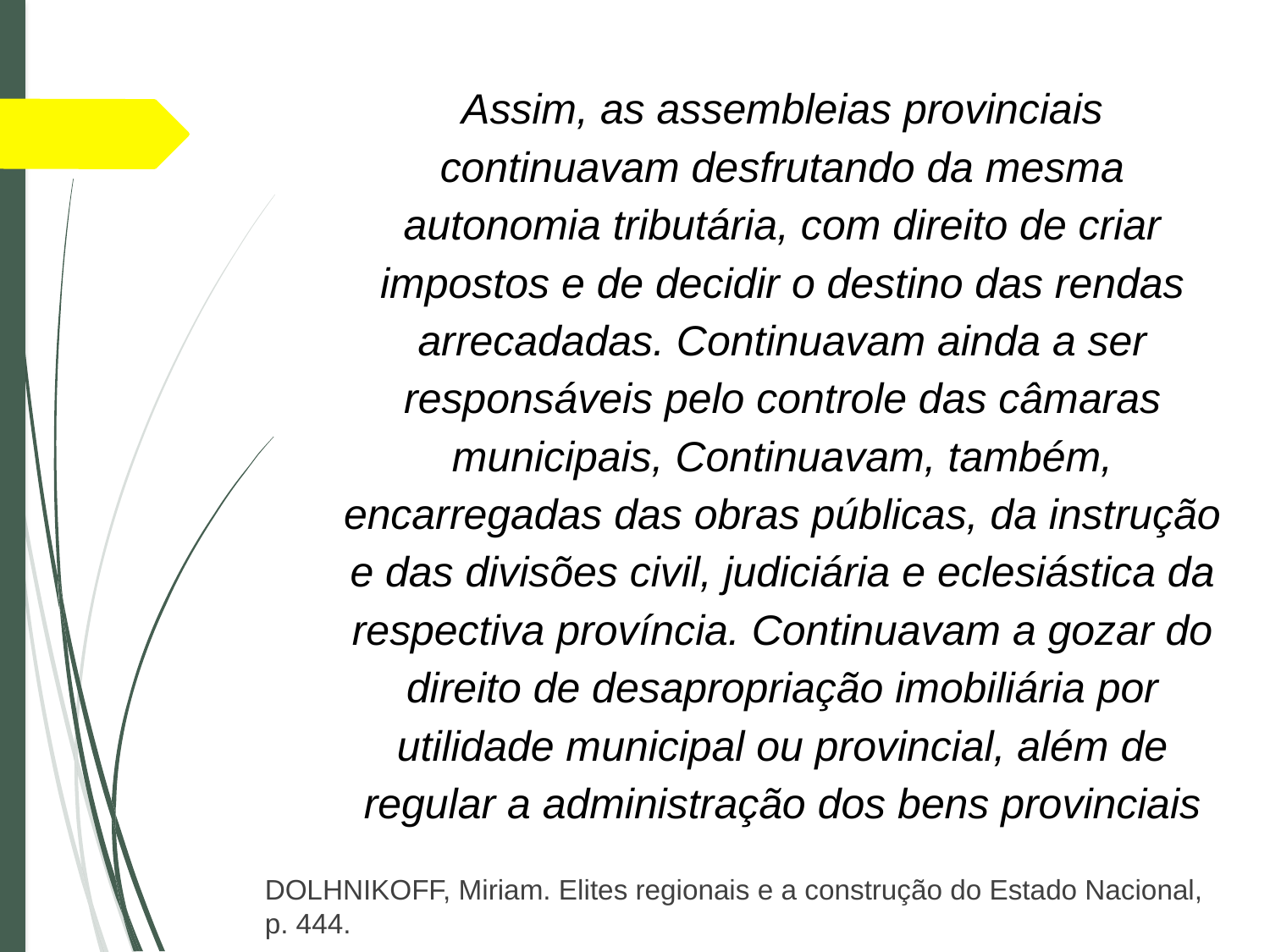

Assim, as assembleias provinciais continuavam desfrutando da mesma autonomia tributária, com direito de criar impostos e de decidir o destino das rendas arrecadadas. Continuavam ainda a ser responsáveis pelo controle das câmaras municipais, Continuavam, também, encarregadas das obras públicas, da instrução e das divisões civil, judiciária e eclesiástica da respectiva província. Continuavam a gozar do direito de desapropriação imobiliária por utilidade municipal ou provincial, além de regular a administração dos bens provinciais
DOLHNIKOFF, Miriam. Elites regionais e a construção do Estado Nacional, p. 444.